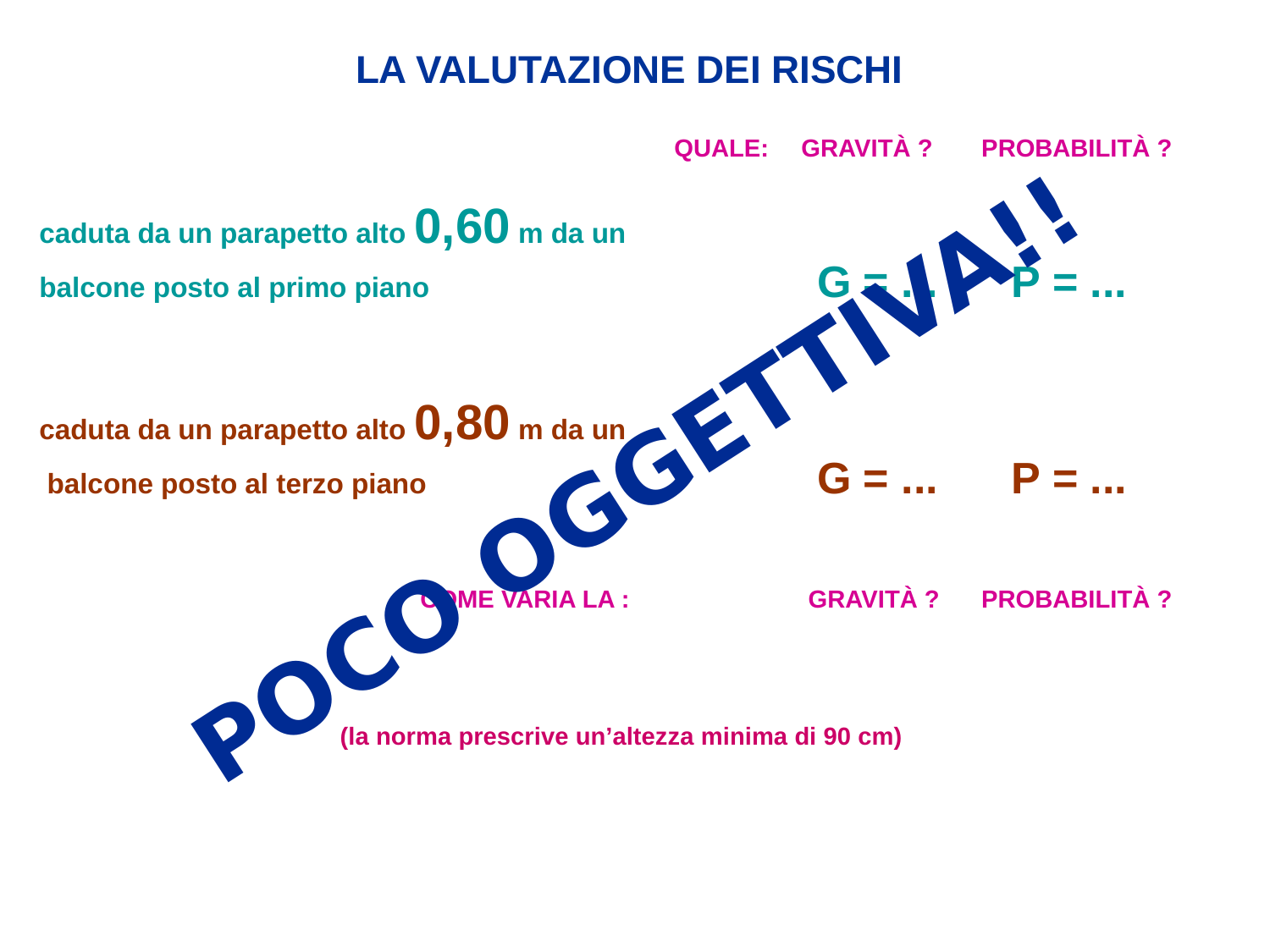

LA VALUTAZIONE DEI RISCHI
					QUALE: 	GRAVITÀ ?       PROBABILITÀ ?
caduta da un parapetto alto 0,60 m da un
balcone posto al primo piano    			  G = ...      P = ...

caduta da un parapetto alto 0,80 m da un
 balcone posto al terzo piano 			  G = ...      P = ...

			COME VARIA LA :		 GRAVITÀ ?      PROBABILITÀ ?

(la norma prescrive un’altezza minima di 90 cm)

Poco oggettiva!!